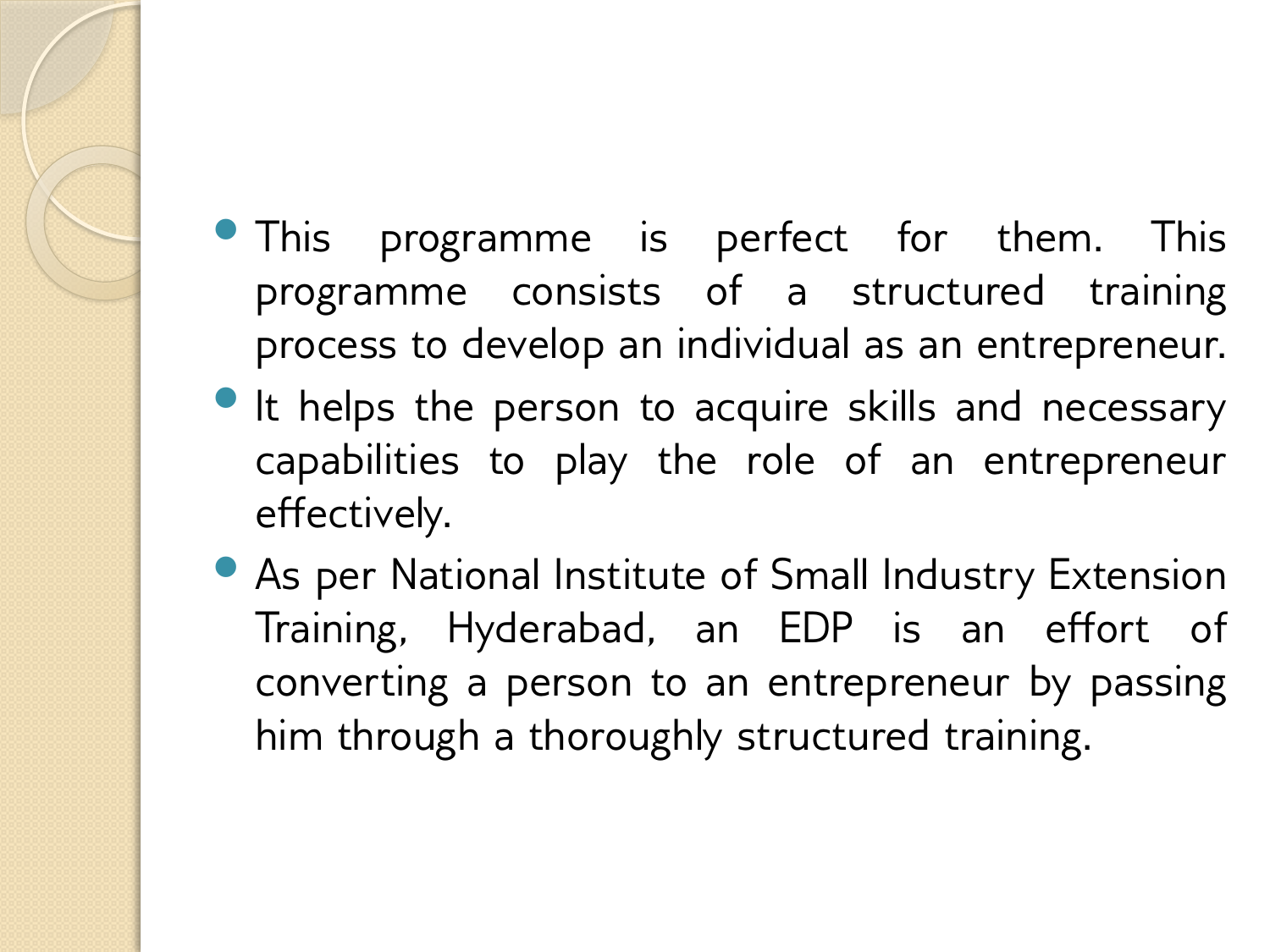

This programme is perfect for them. This programme consists of a structured training process to develop an individual as an entrepreneur.
It helps the person to acquire skills and necessary capabilities to play the role of an entrepreneur effectively.
As per National Institute of Small Industry Extension Training, Hyderabad, an EDP is an effort of converting a person to an entrepreneur by passing him through a thoroughly structured training.